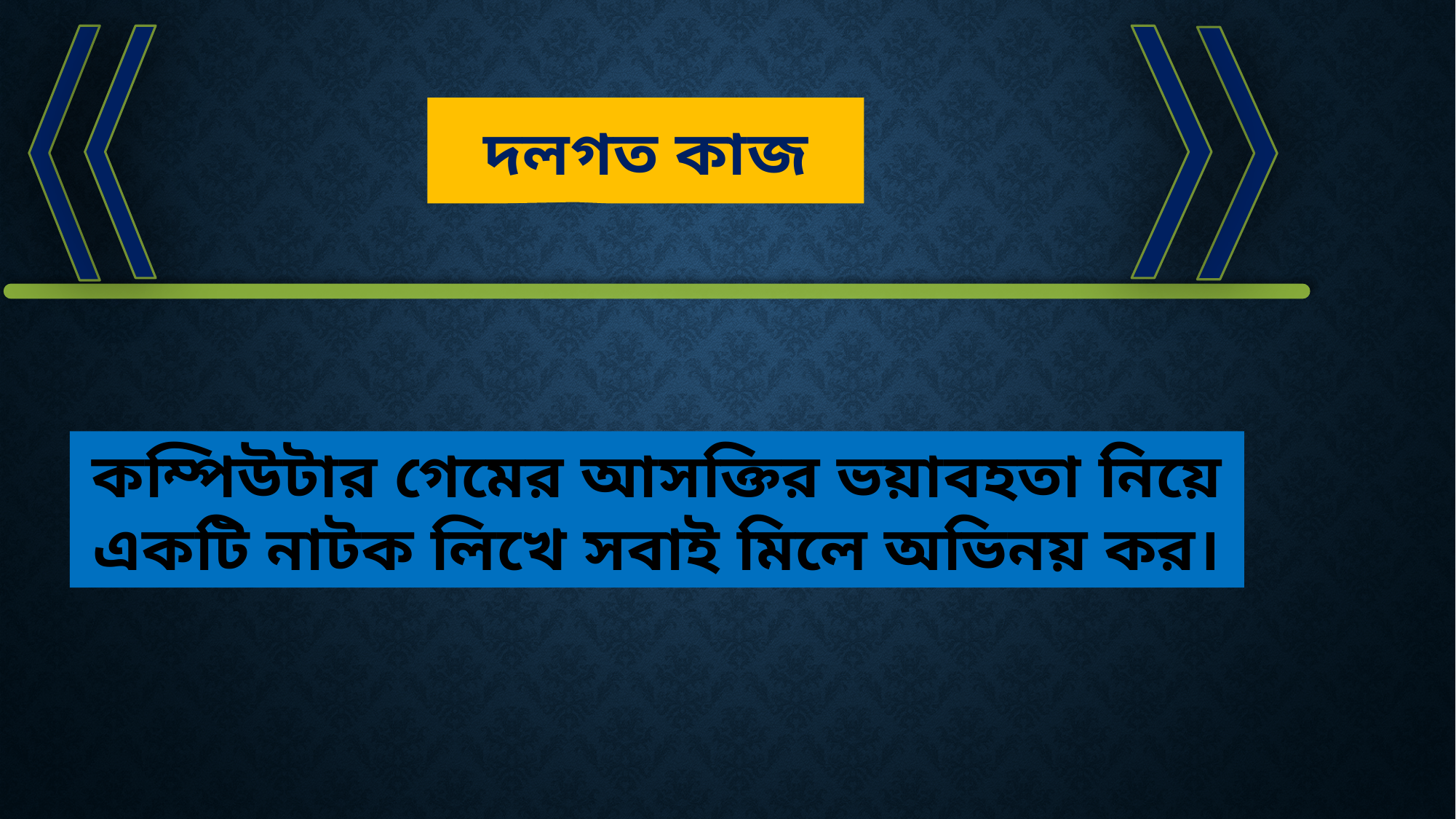

দলগত কাজ
কম্পিউটার গেমের আসক্তির ভয়াবহতা নিয়ে একটি নাটক লিখে সবাই মিলে অভিনয় কর।